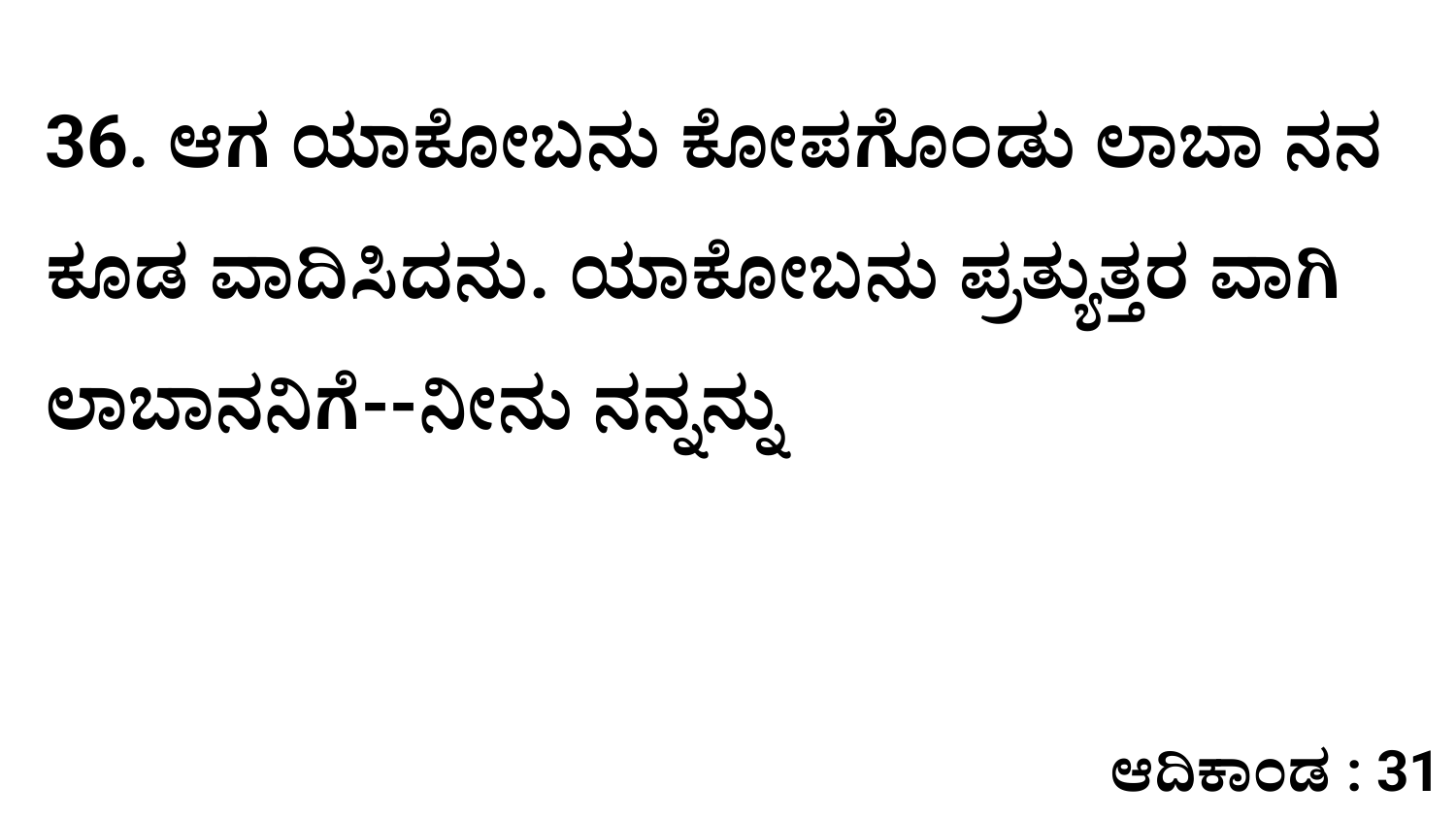

36. ಆಗ ಯಾಕೋಬನು ಕೋಪಗೊಂಡು ಲಾಬಾ ನನ ಕೂಡ ವಾದಿಸಿದನು. ಯಾಕೋಬನು ಪ್ರತ್ಯುತ್ತರ ವಾಗಿ ಲಾಬಾನನಿಗೆ--ನೀನು ನನ್ನನ್ನು
ಆದಿಕಾಂಡ : 31